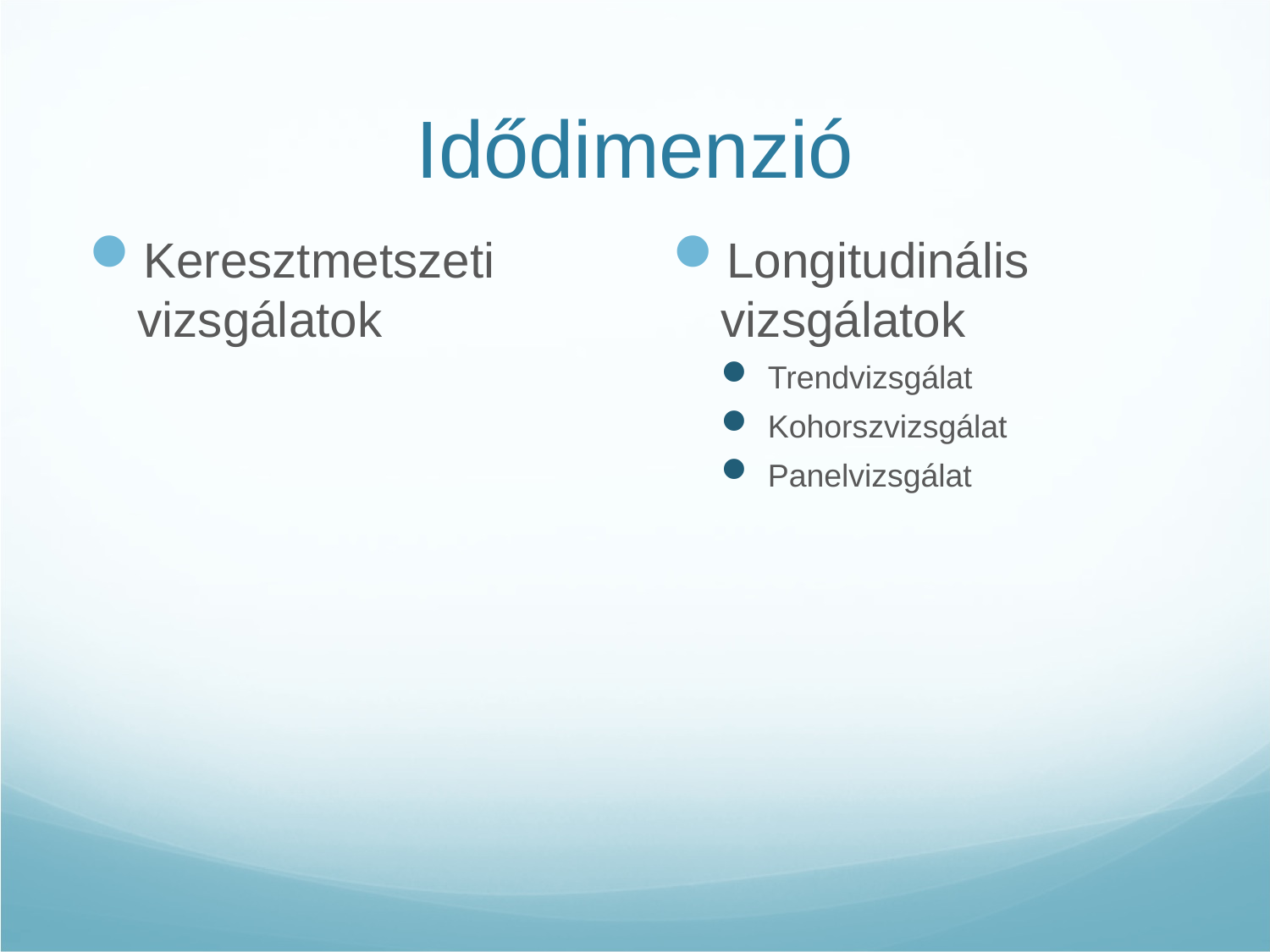

# Idődimenzió
Keresztmetszeti vizsgálatok
Longitudinális vizsgálatok
Trendvizsgálat
Kohorszvizsgálat
Panelvizsgálat